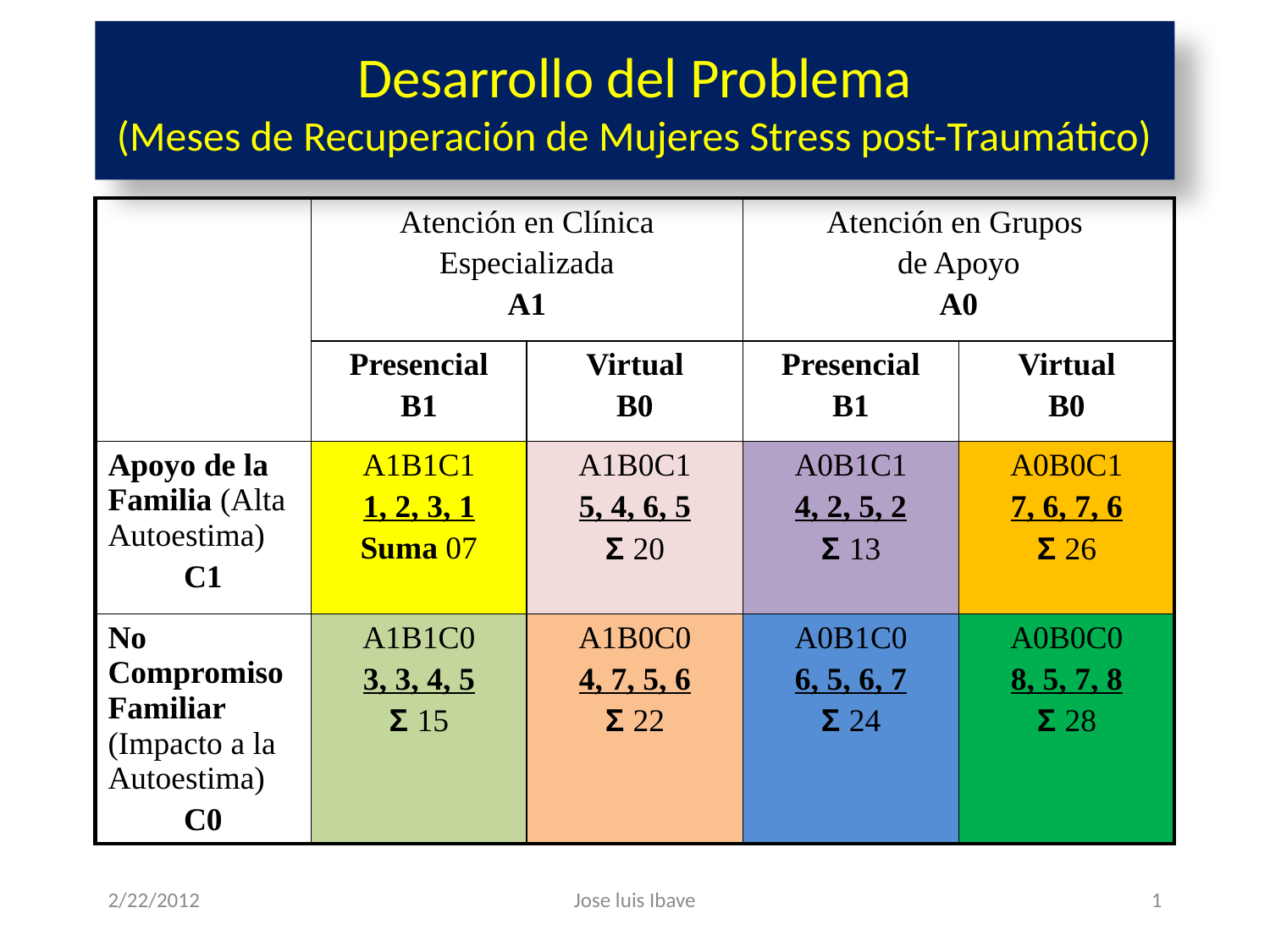

Desarrollo del Problema
(Meses de Recuperación de Mujeres Stress post-Traumático)
|  | Atención en Clínica Especializada A1 |  | Atención en Grupos de Apoyo A0 |  |
| --- | --- | --- | --- | --- |
|  | Presencial B1 | Virtual B0 | Presencial B1 | Virtual B0 |
| Apoyo de la Familia (Alta Autoestima) C1 | A1B1C1 1, 2, 3, 1 Suma 07 | A1B0C1 5, 4, 6, 5 Σ 20 | A0B1C1 4, 2, 5, 2 Σ 13 | A0B0C1 7, 6, 7, 6 Σ 26 |
| No Compromiso Familiar (Impacto a la Autoestima) C0 | A1B1C0 3, 3, 4, 5 Σ 15 | A1B0C0 4, 7, 5, 6 Σ 22 | A0B1C0 6, 5, 6, 7 Σ 24 | A0B0C0 8, 5, 7, 8 Σ 28 |
2/22/2012
Jose luis Ibave
1